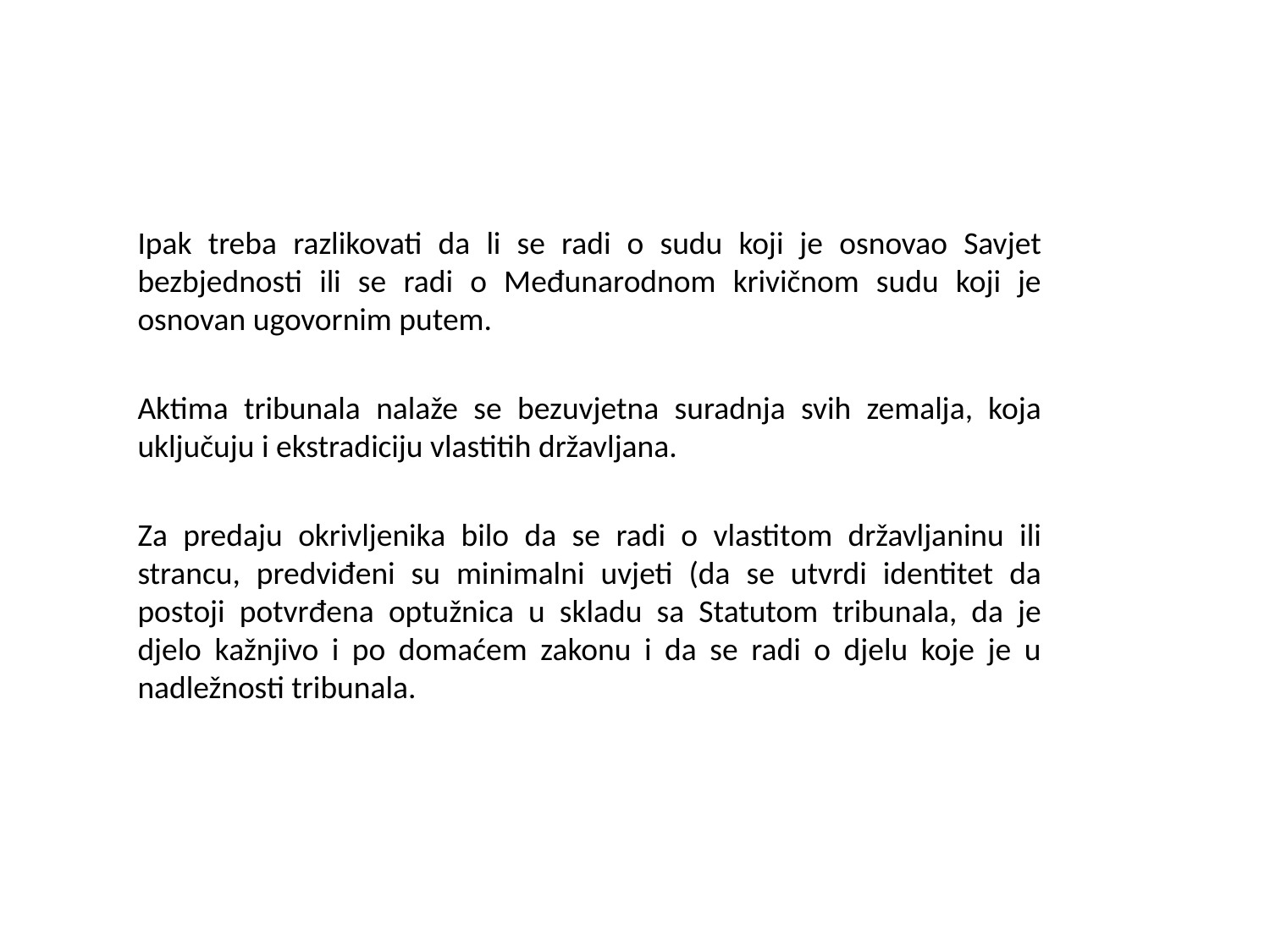

#
Ipak treba razlikovati da li se radi o sudu koji je osnovao Savjet bezbjednosti ili se radi o Međunarodnom krivičnom sudu koji je osnovan ugovornim putem.

Aktima tribunala nalaže se bezuvjetna suradnja svih zemalja, koja uključuju i ekstradiciju vlastitih državljana.

Za predaju okrivljenika bilo da se radi o vlastitom državljaninu ili strancu, predviđeni su minimalni uvjeti (da se utvrdi identitet da postoji potvrđena optužnica u skladu sa Statutom tribunala, da je djelo kažnjivo i po domaćem zakonu i da se radi o djelu koje je u nadležnosti tribunala.